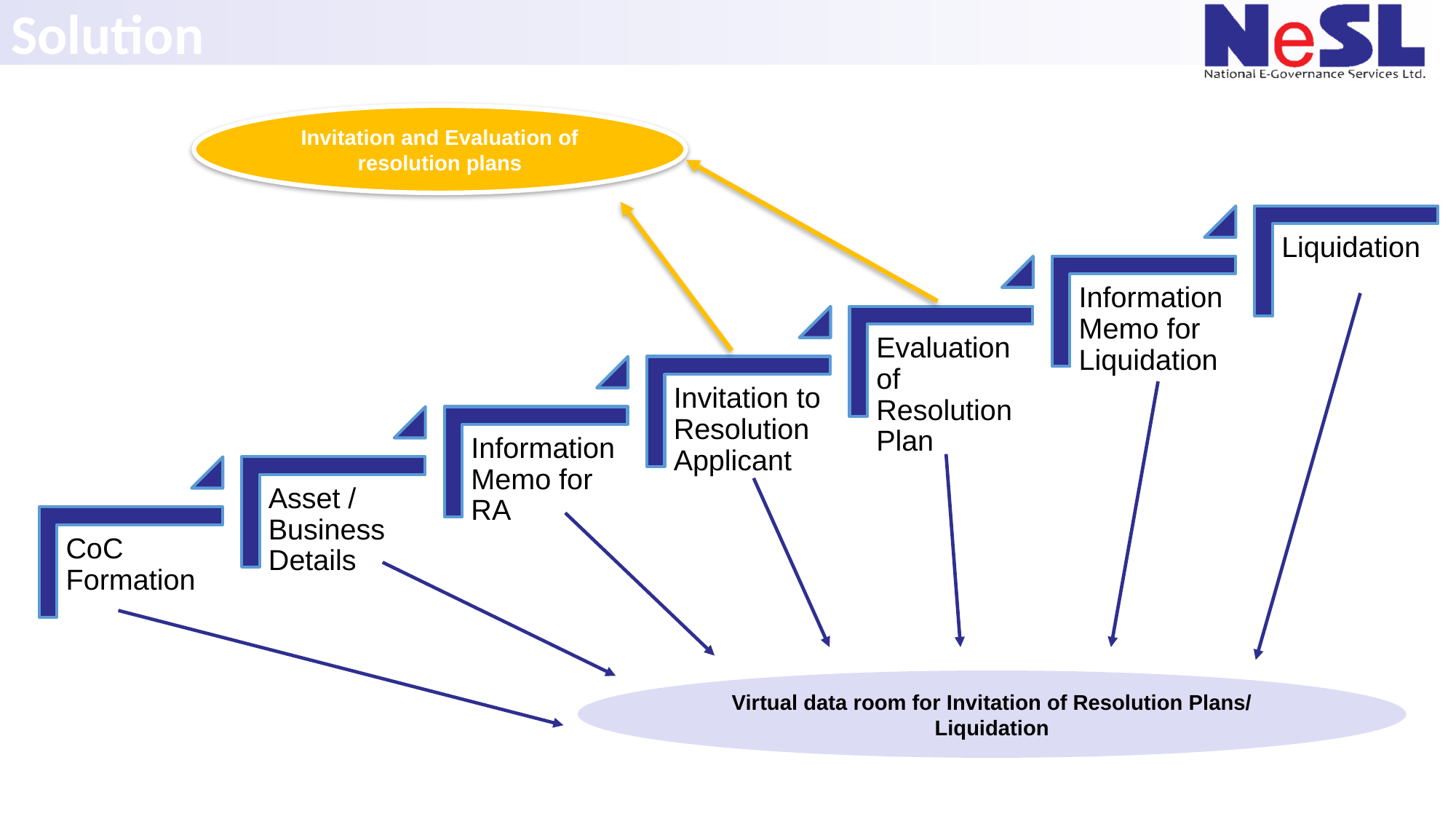

# Solution
CoC Formation
Asset / Business Details
Information Memo for RA
Invitation to Resolution Applicant
Evaluation of Resolution Plan
Information Memo for Liquidation
Liquidation
Invitation and Evaluation of resolution plans
Virtual data room for Invitation of Resolution Plans/ Liquidation